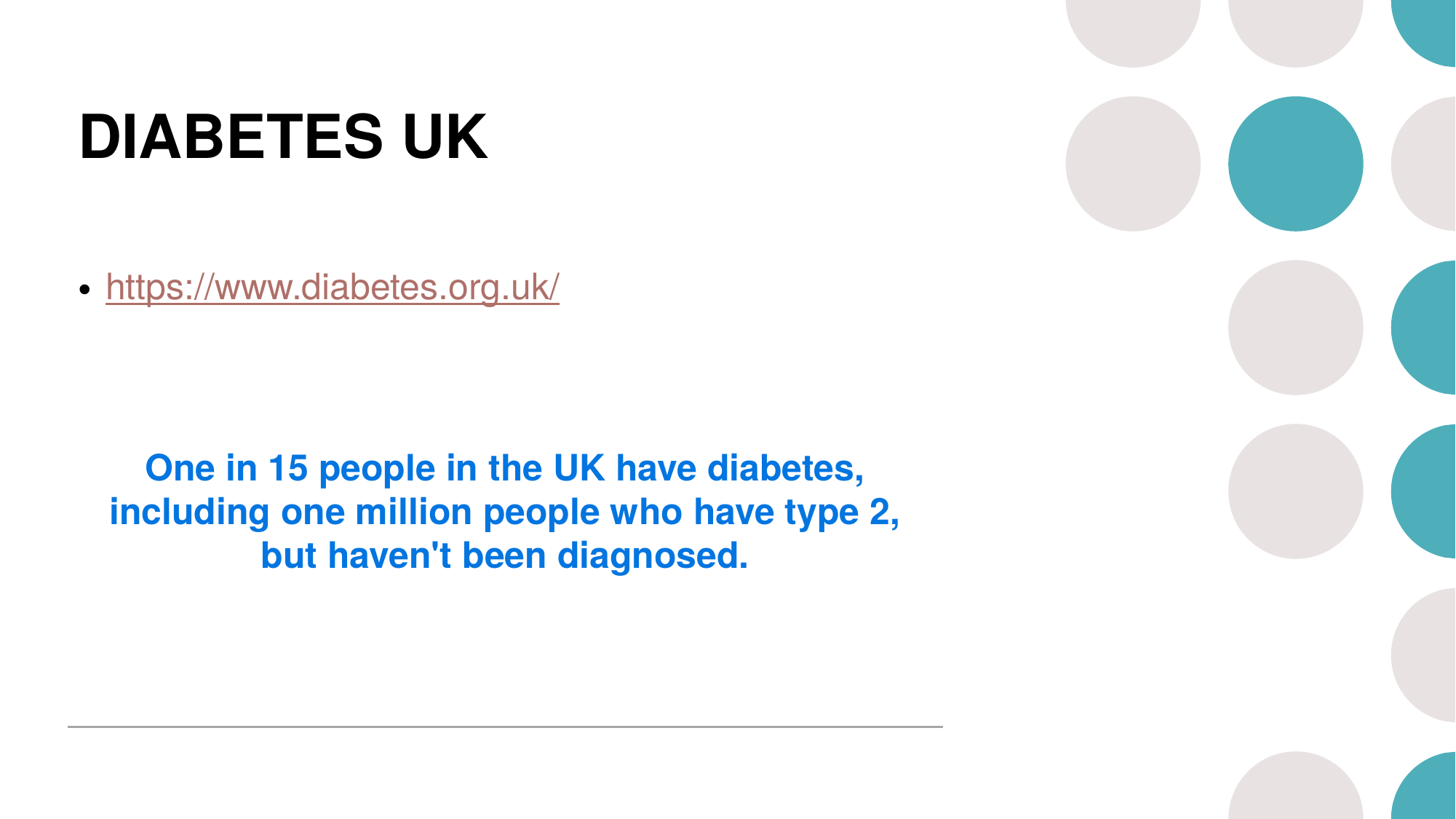

# DIABETES UK
https://www.diabetes.org.uk/

One in 15 people in the UK have diabetes, including one million people who have type 2, but haven't been diagnosed.